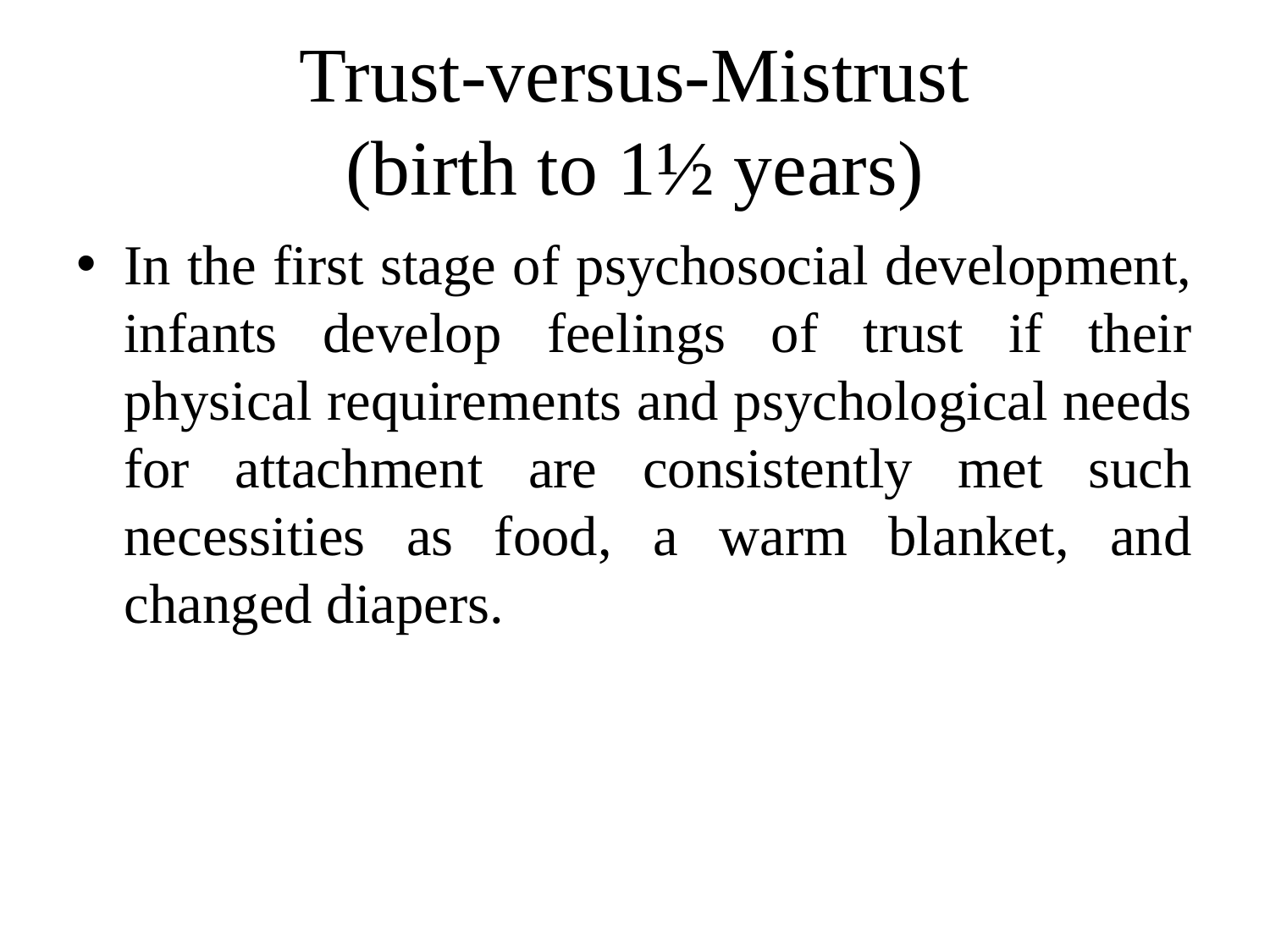

# Trust-versus-Mistrust (birth to 1½ years)
In the first stage of psychosocial development, infants develop feelings of trust if their physical requirements and psychological needs for attachment are consistently met such necessities as food, a warm blanket, and changed diapers.